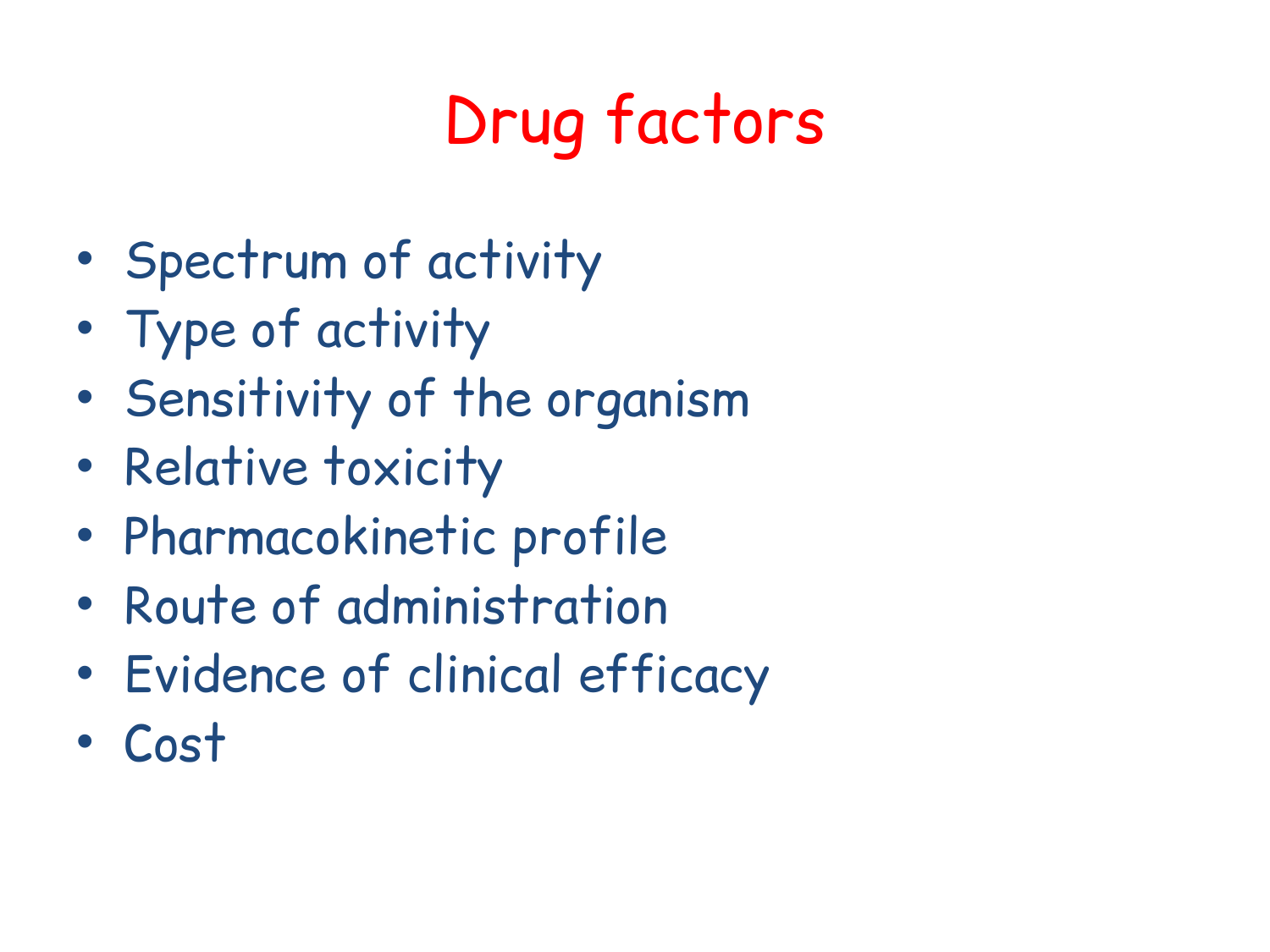

# Drug factors
Spectrum of activity
Type of activity
Sensitivity of the organism
Relative toxicity
Pharmacokinetic profile
Route of administration
Evidence of clinical efficacy
Cost